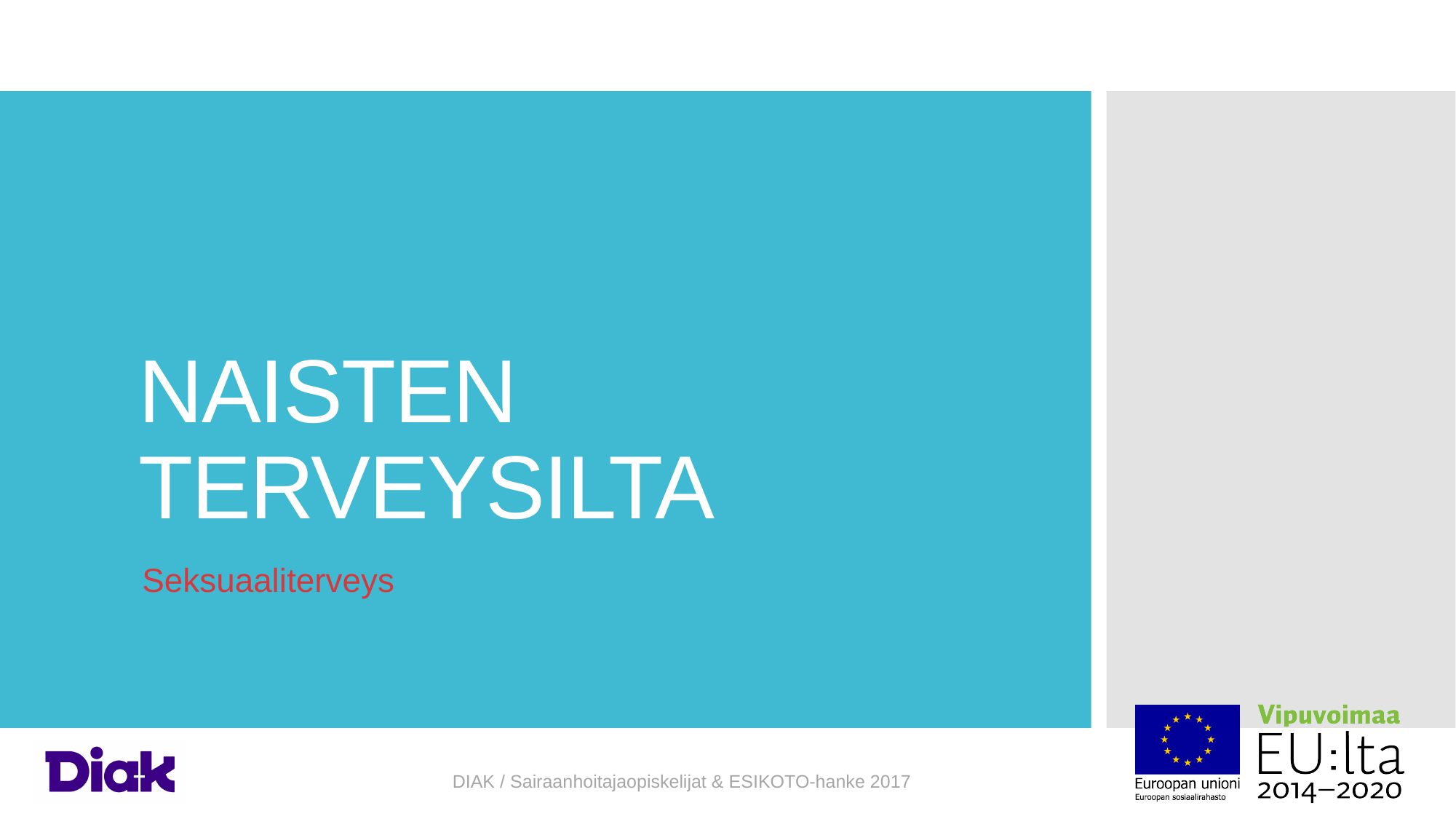

# NAISTEN TERVEYSILTA
Seksuaaliterveys
DIAK / Sairaanhoitajaopiskelijat & ESIKOTO-hanke 2017